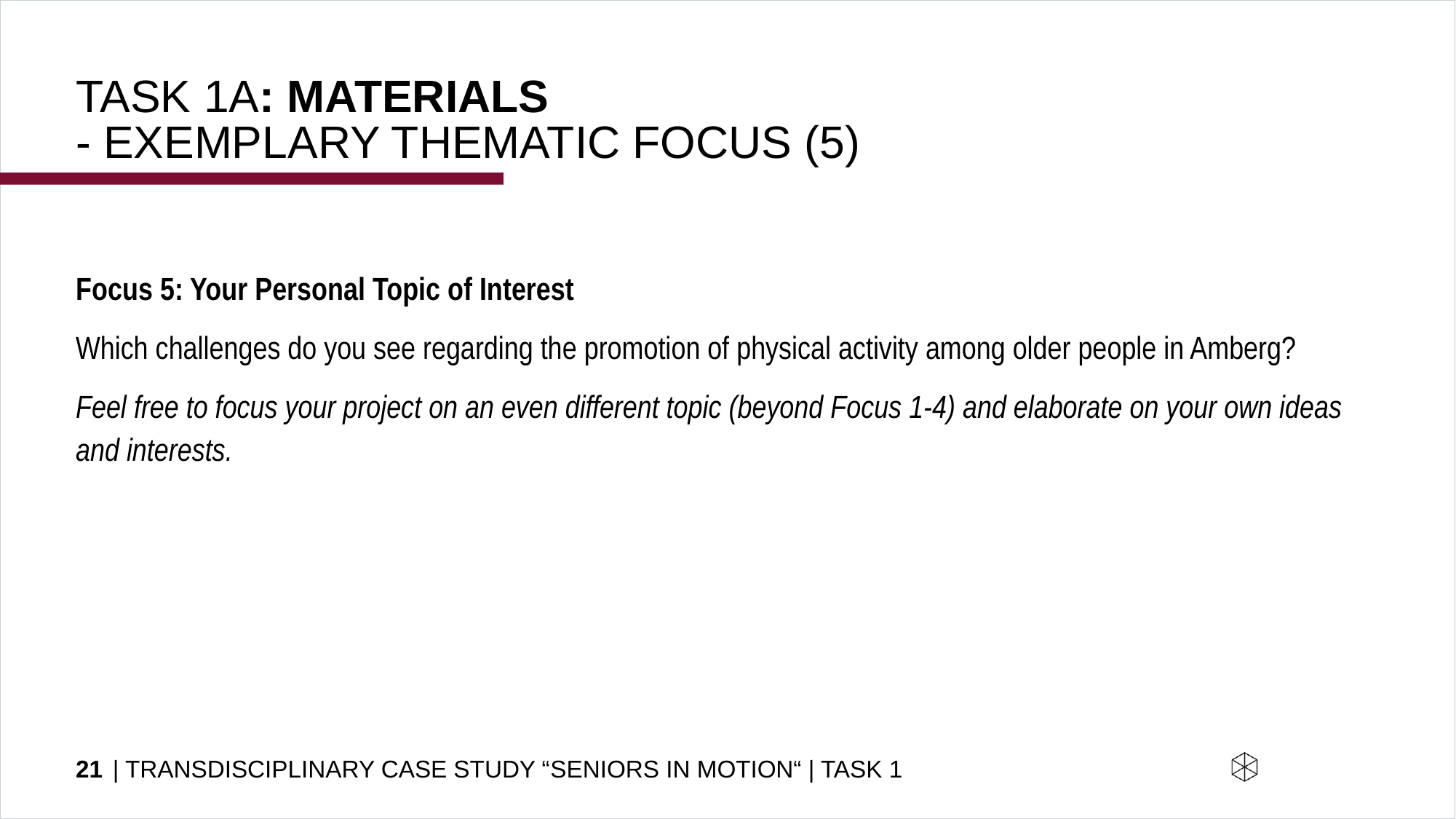

# TASK 1A: Materials - Exemplary thematic focus (5)

Focus 5: Your Personal Topic of Interest
Which challenges do you see regarding the promotion of physical activity among older people in Amberg?
Feel free to focus your project on an even different topic (beyond Focus 1-4) and elaborate on your own ideas and interests.
| TRANSDISCIPLINARY CASE STUDY “SENIORS IN MOTION“ | TASK 1
21